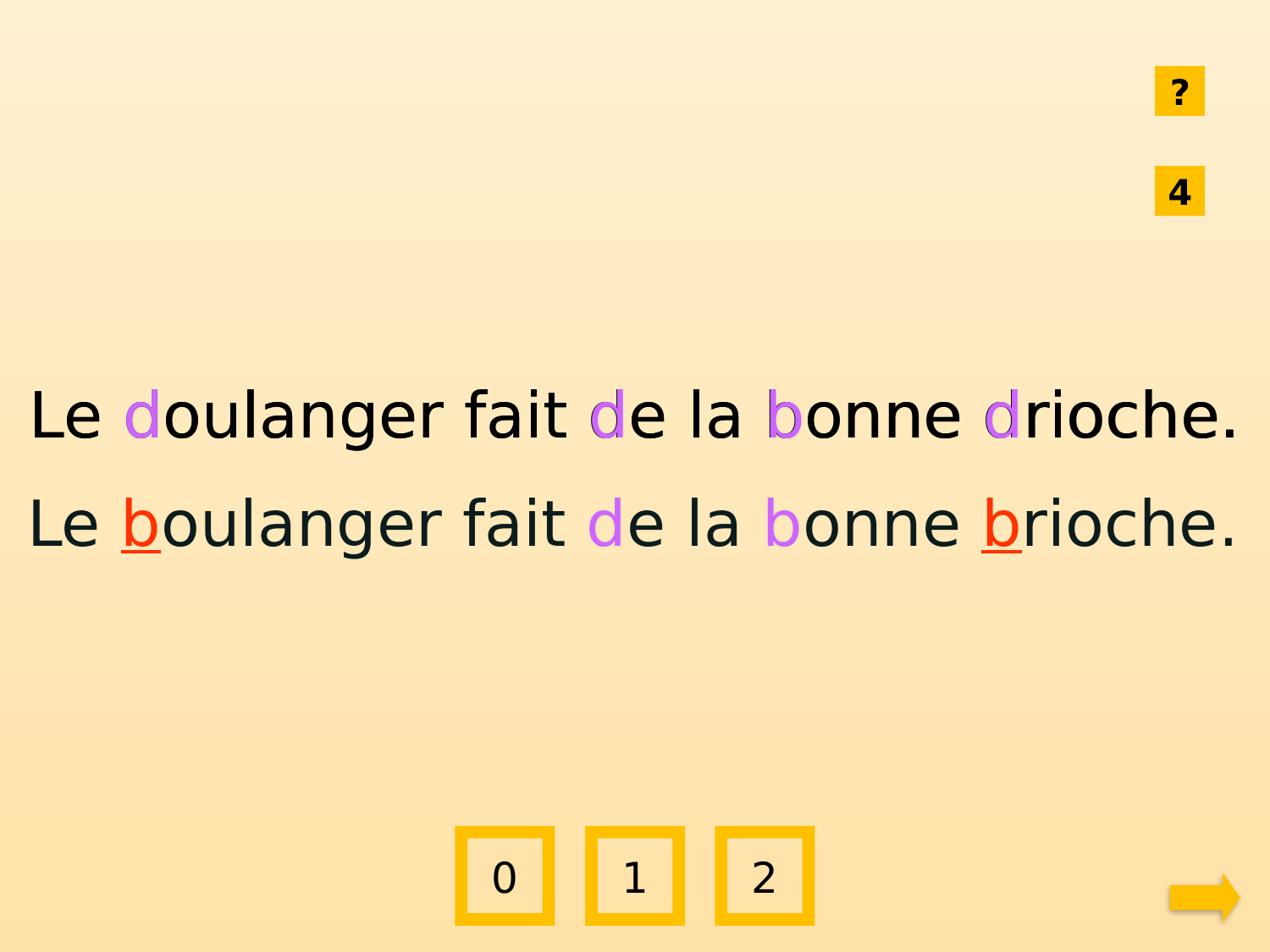

?
4
Le doulanger fait de la bonne drioche.
Le doulanger fait de la bonne drioche.
Le boulanger fait de la bonne brioche.
0
1
2